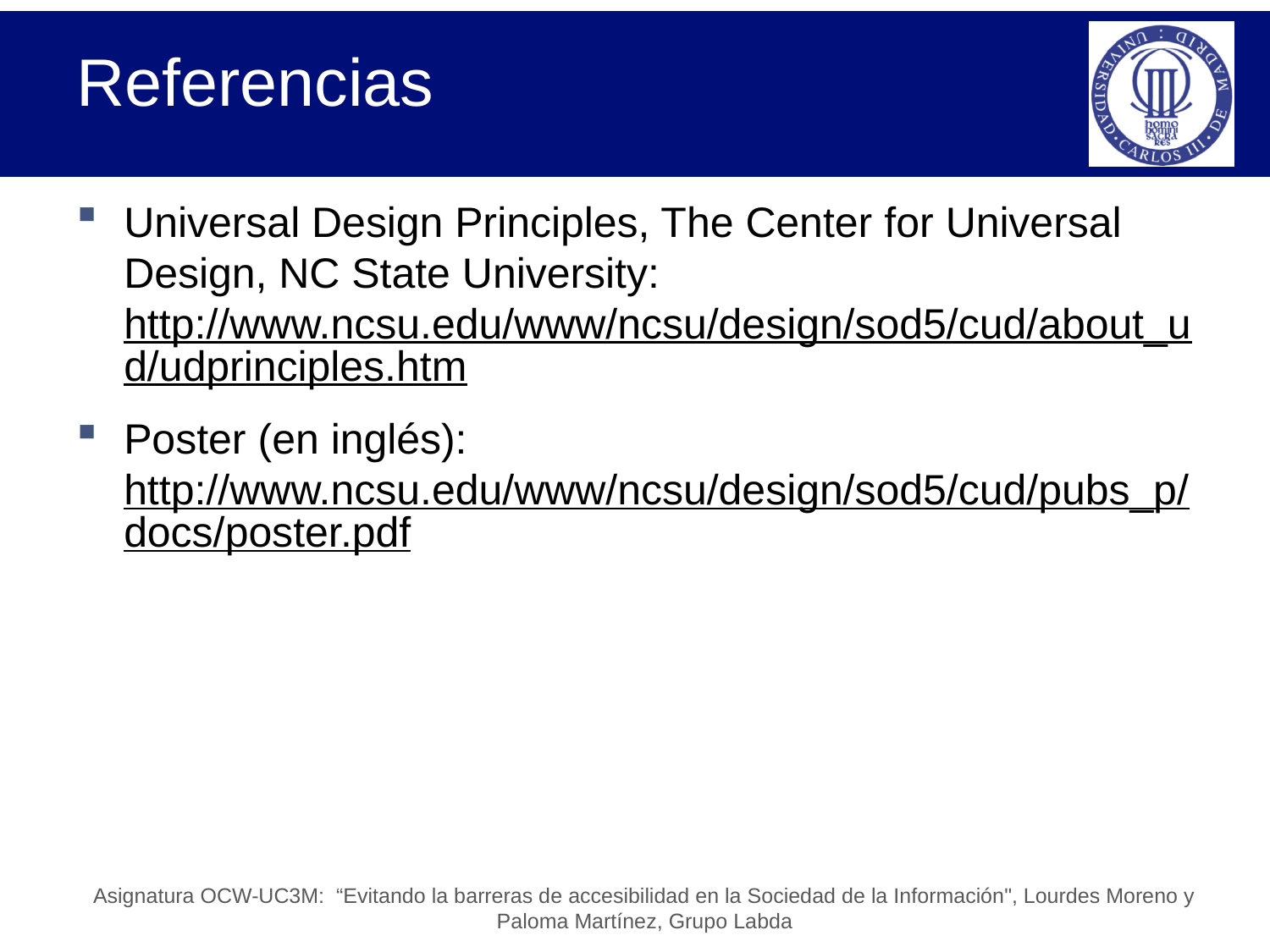

# Referencias
Universal Design Principles, The Center for Universal Design, NC State University: http://www.ncsu.edu/www/ncsu/design/sod5/cud/about_ud/udprinciples.htm
Poster (en inglés): http://www.ncsu.edu/www/ncsu/design/sod5/cud/pubs_p/docs/poster.pdf
Asignatura OCW-UC3M:  “Evitando la barreras de accesibilidad en la Sociedad de la Información", Lourdes Moreno y Paloma Martínez, Grupo Labda